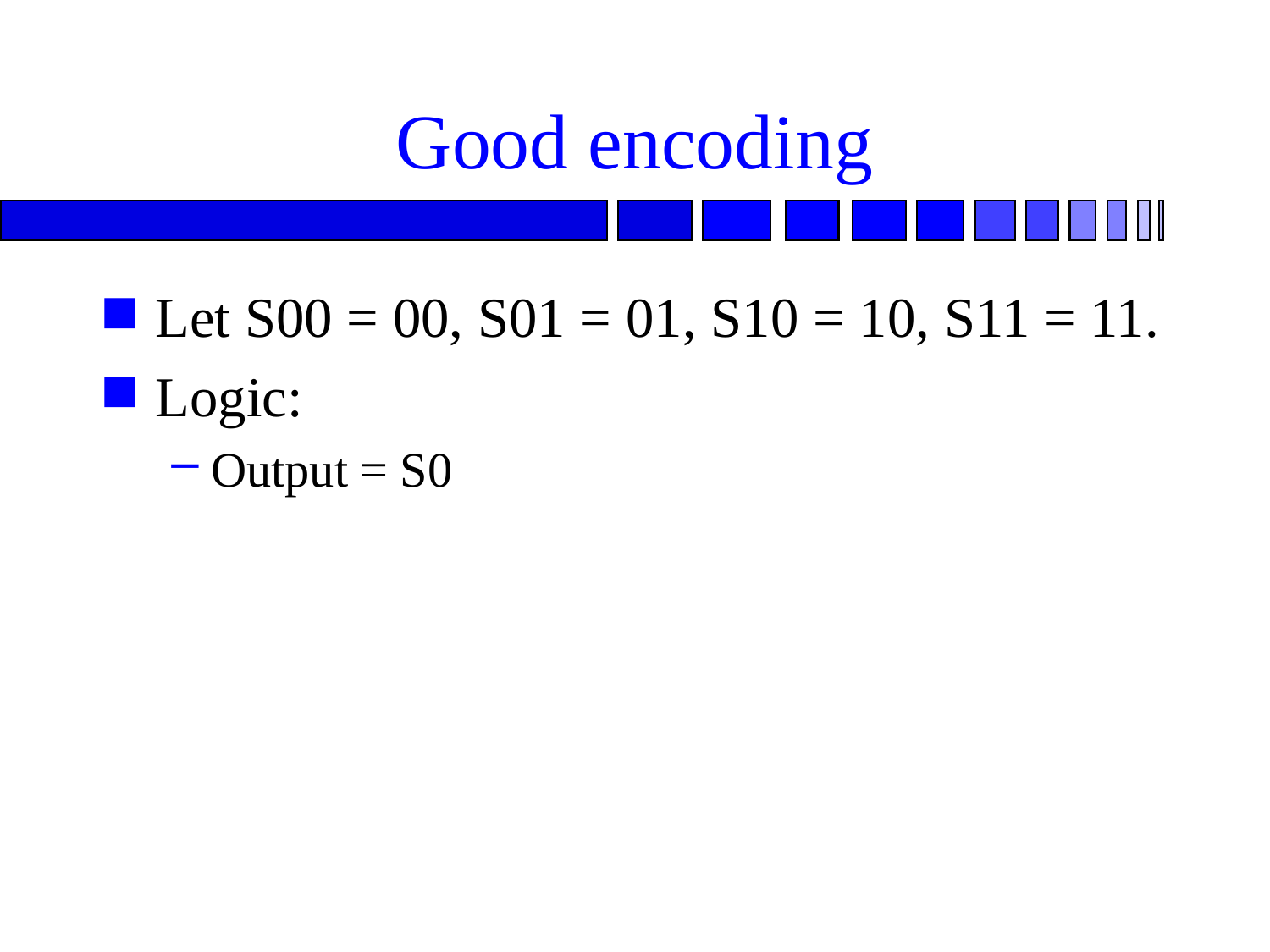

# Good encoding
Let S00 = 00, S01 = 01, S10 = 10, S11 = 11.
Logic:
Output = S0